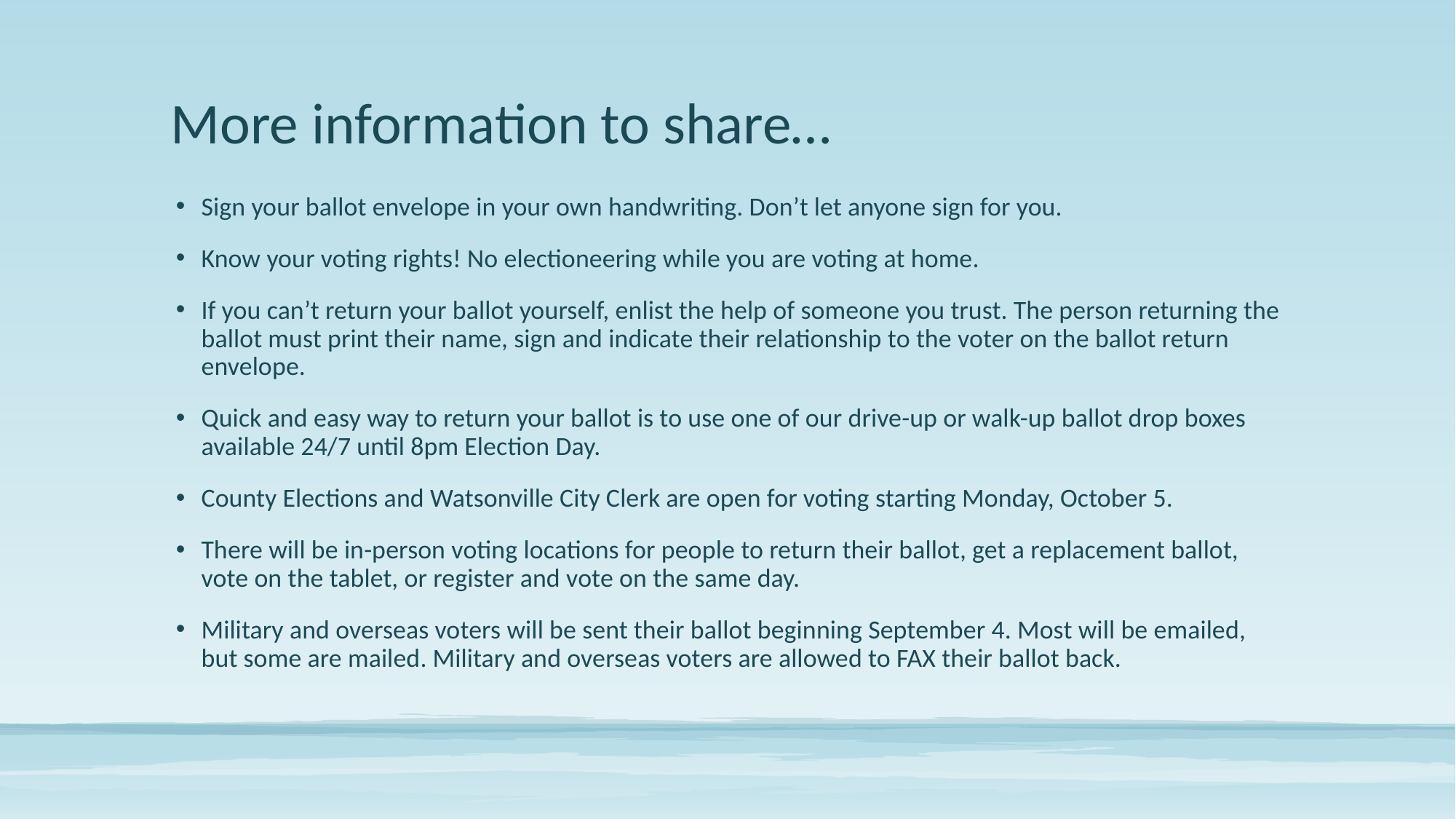

# More information to share…
Sign your ballot envelope in your own handwriting. Don’t let anyone sign for you.
Know your voting rights! No electioneering while you are voting at home.
If you can’t return your ballot yourself, enlist the help of someone you trust. The person returning the ballot must print their name, sign and indicate their relationship to the voter on the ballot return envelope.
Quick and easy way to return your ballot is to use one of our drive-up or walk-up ballot drop boxes available 24/7 until 8pm Election Day.
County Elections and Watsonville City Clerk are open for voting starting Monday, October 5.
There will be in-person voting locations for people to return their ballot, get a replacement ballot, vote on the tablet, or register and vote on the same day.
Military and overseas voters will be sent their ballot beginning September 4. Most will be emailed, but some are mailed. Military and overseas voters are allowed to FAX their ballot back.